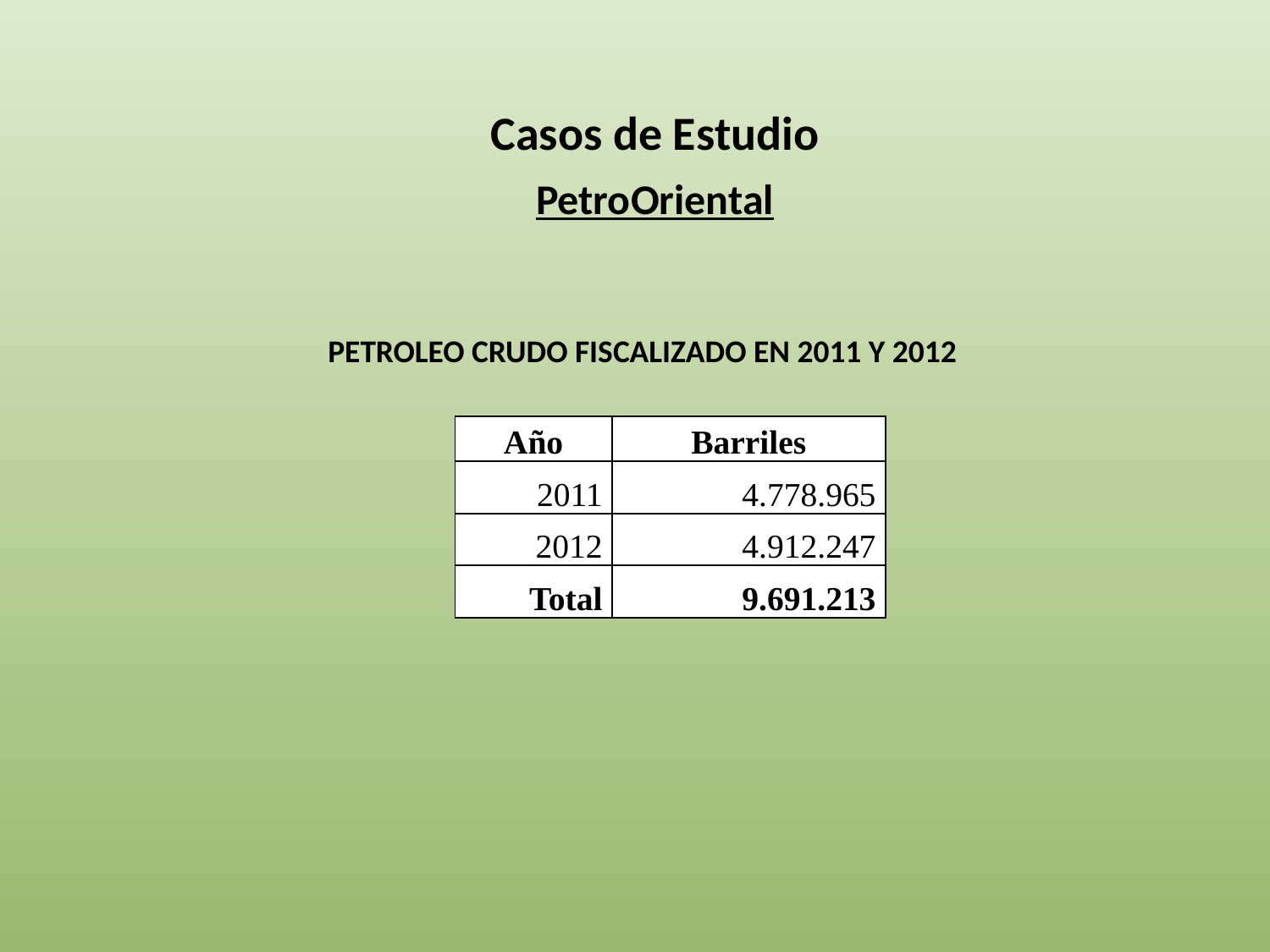

Casos de Estudio
PetroOriental
PETROLEO CRUDO FISCALIZADO EN 2011 Y 2012
| Año | Barriles |
| --- | --- |
| 2011 | 4.778.965 |
| 2012 | 4.912.247 |
| Total | 9.691.213 |